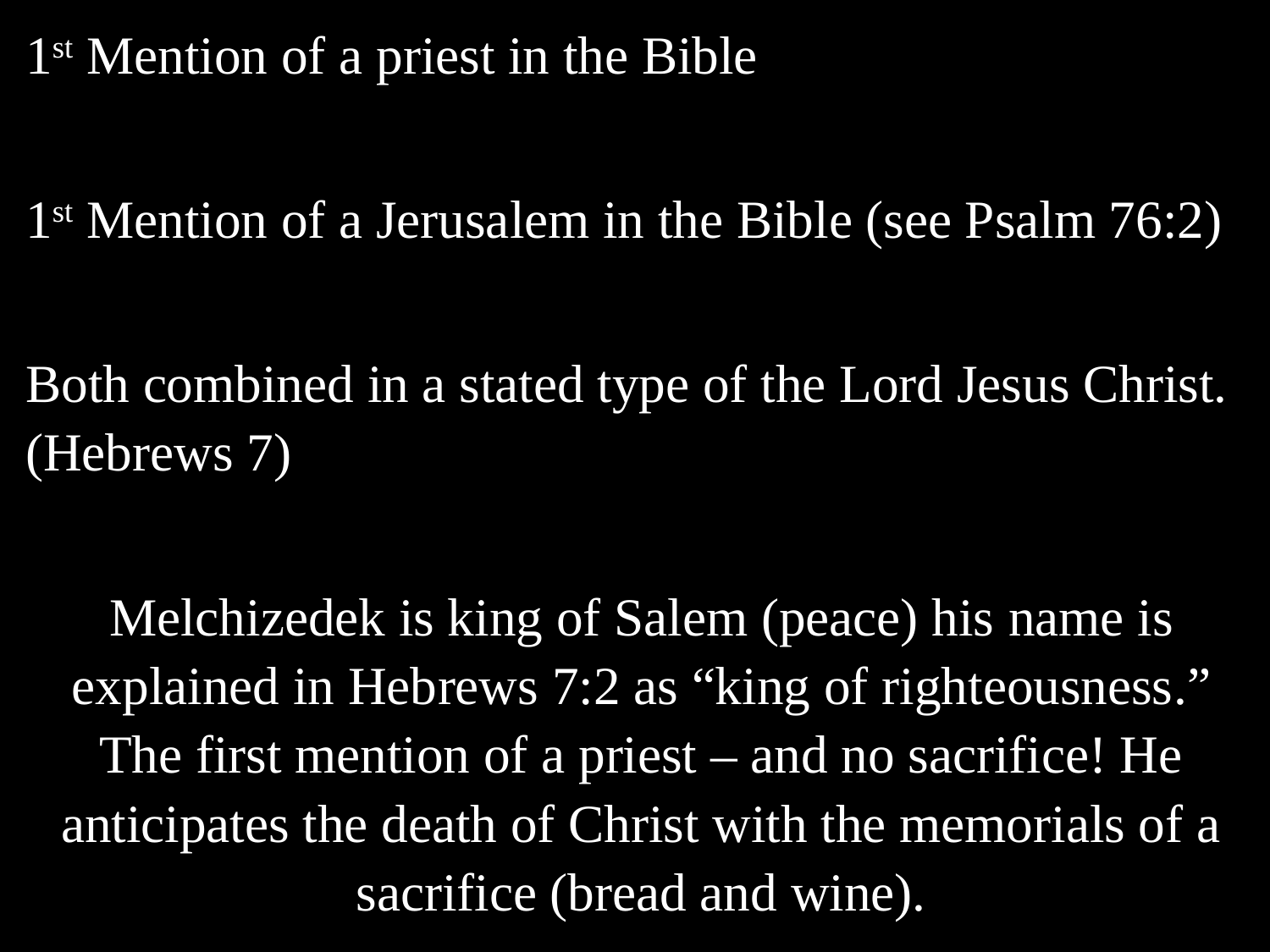

1st Mention of a priest in the Bible

1st Mention of a Jerusalem in the Bible (see Psalm 76:2)

Both combined in a stated type of the Lord Jesus Christ. (Hebrews 7)

Melchizedek is king of Salem (peace) his name is explained in Hebrews 7:2 as “king of righteousness.” The first mention of a priest – and no sacrifice! He anticipates the death of Christ with the memorials of a sacrifice (bread and wine).